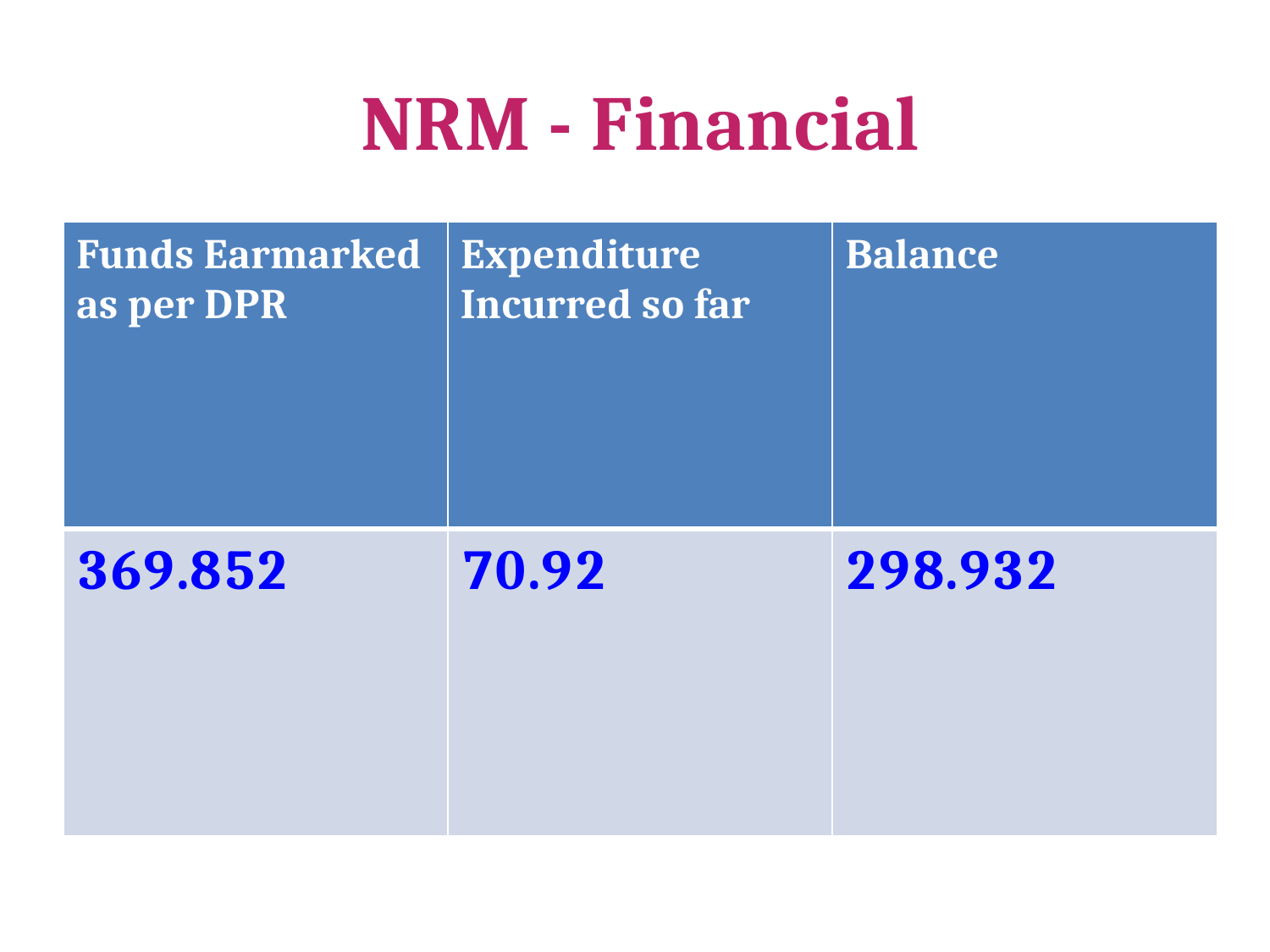

# NRM - Financial
| Funds Earmarked as per DPR | Expenditure Incurred so far | Balance |
| --- | --- | --- |
| 369.852 | 70.92 | 298.932 |